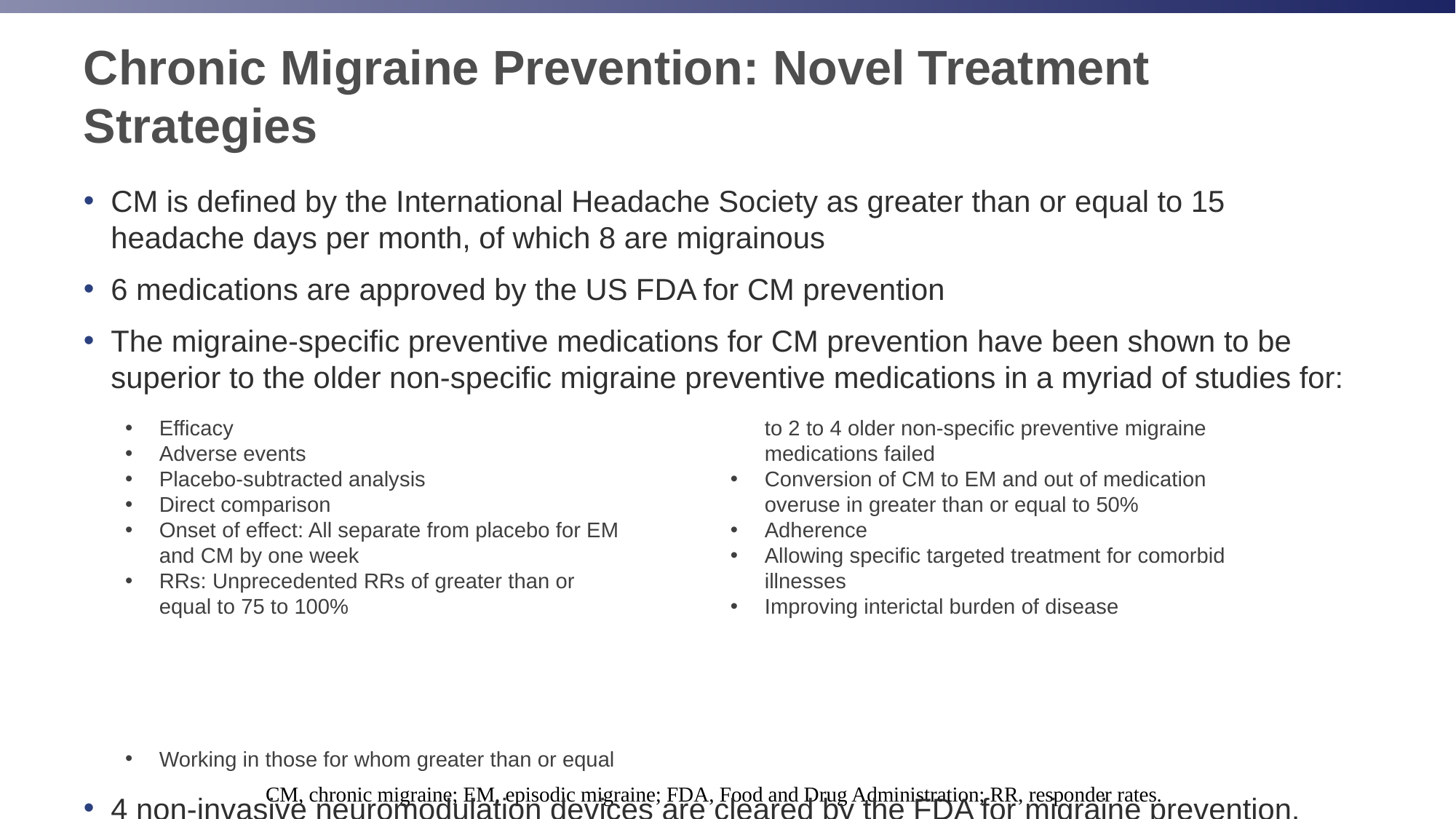

# Chronic Migraine Prevention: Novel Treatment Strategies
CM is defined by the International Headache Society as greater than or equal to 15 headache days per month, of which 8 are migrainous
6 medications are approved by the US FDA for CM prevention
The migraine-specific preventive medications for CM prevention have been shown to be superior to the older non-specific migraine preventive medications in a myriad of studies for:

4 non-invasive neuromodulation devices are cleared by the FDA for migraine prevention, including CM

Efficacy
Adverse events
Placebo-subtracted analysis
Direct comparison
Onset of effect: All separate from placebo for EM and CM by one week
RRs: Unprecedented RRs of greater than or equal to 75 to 100%

Working in those for whom greater than or equal to 2 to 4 older non-specific preventive migraine medications failed
Conversion of CM to EM and out of medication overuse in greater than or equal to 50%
Adherence
Allowing specific targeted treatment for comorbid illnesses
Improving interictal burden of disease
CM, chronic migraine; EM, episodic migraine; FDA, Food and Drug Administration; RR, responder rates.